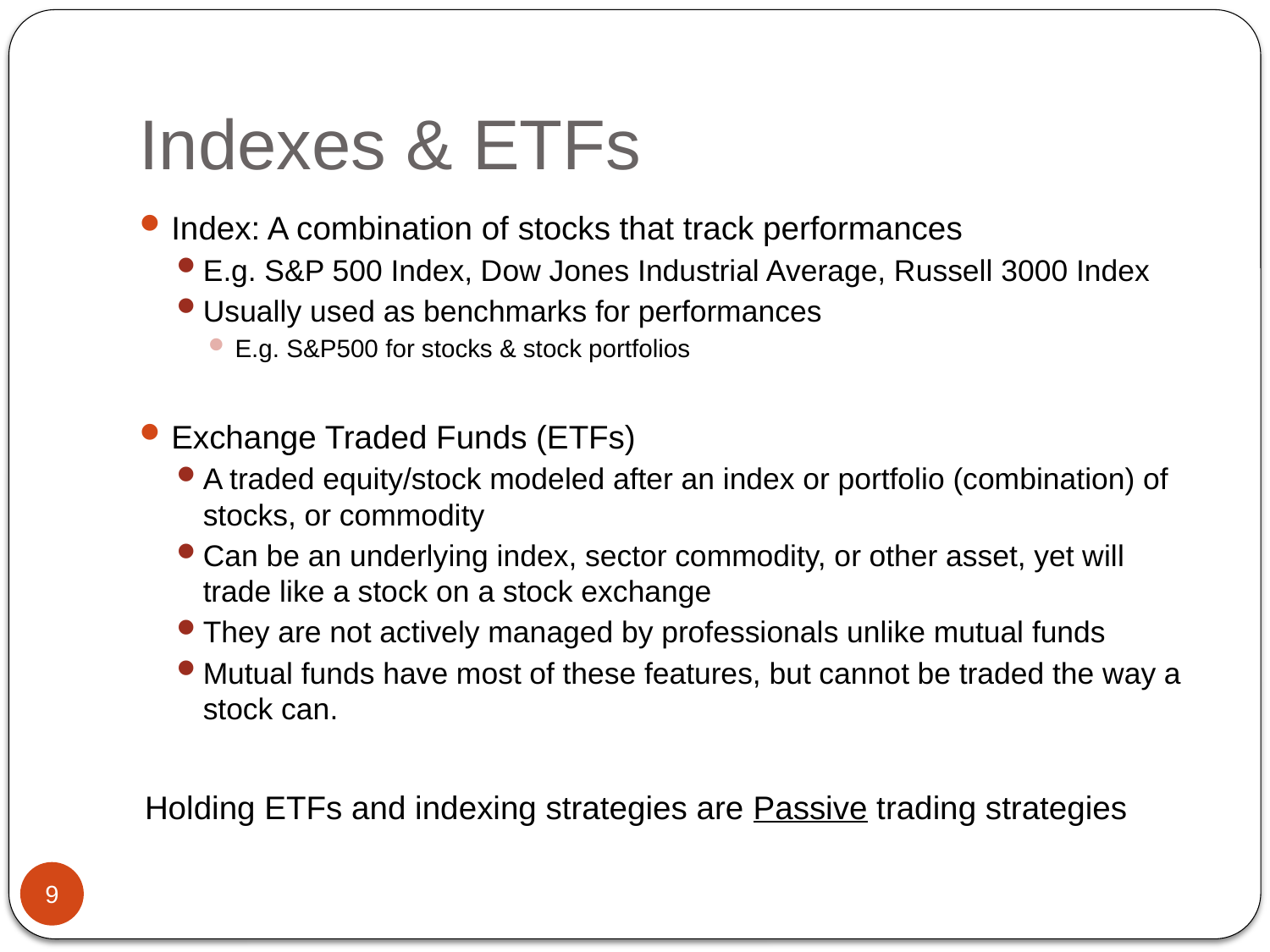

# Indexes & ETFs
Index: A combination of stocks that track performances
E.g. S&P 500 Index, Dow Jones Industrial Average, Russell 3000 Index
Usually used as benchmarks for performances
E.g. S&P500 for stocks & stock portfolios

Exchange Traded Funds (ETFs)
A traded equity/stock modeled after an index or portfolio (combination) of stocks, or commodity
Can be an underlying index, sector commodity, or other asset, yet will trade like a stock on a stock exchange
They are not actively managed by professionals unlike mutual funds
Mutual funds have most of these features, but cannot be traded the way a stock can.

Holding ETFs and indexing strategies are Passive trading strategies
9